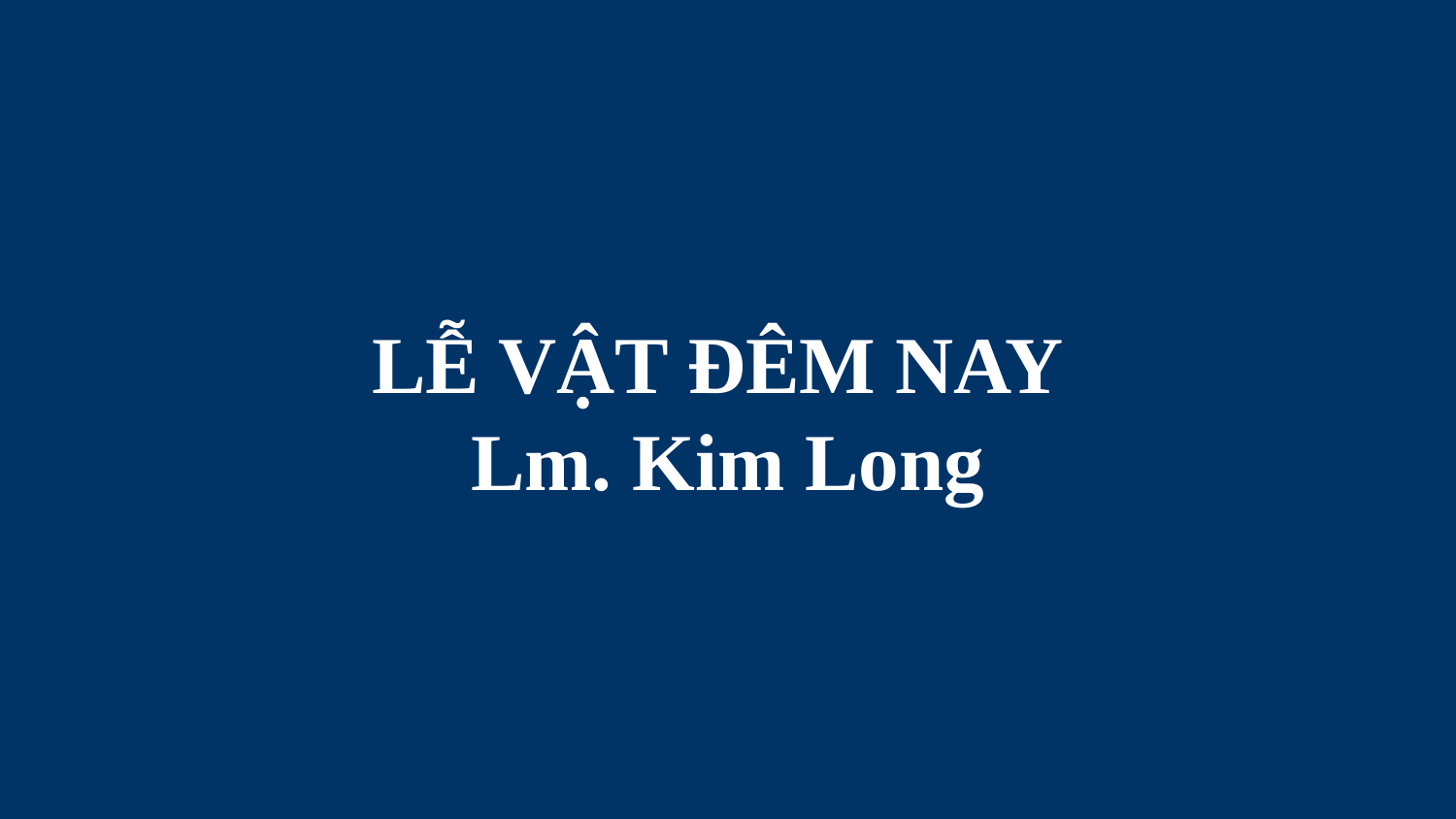

# LỄ VẬT ĐÊM NAY Lm. Kim Long